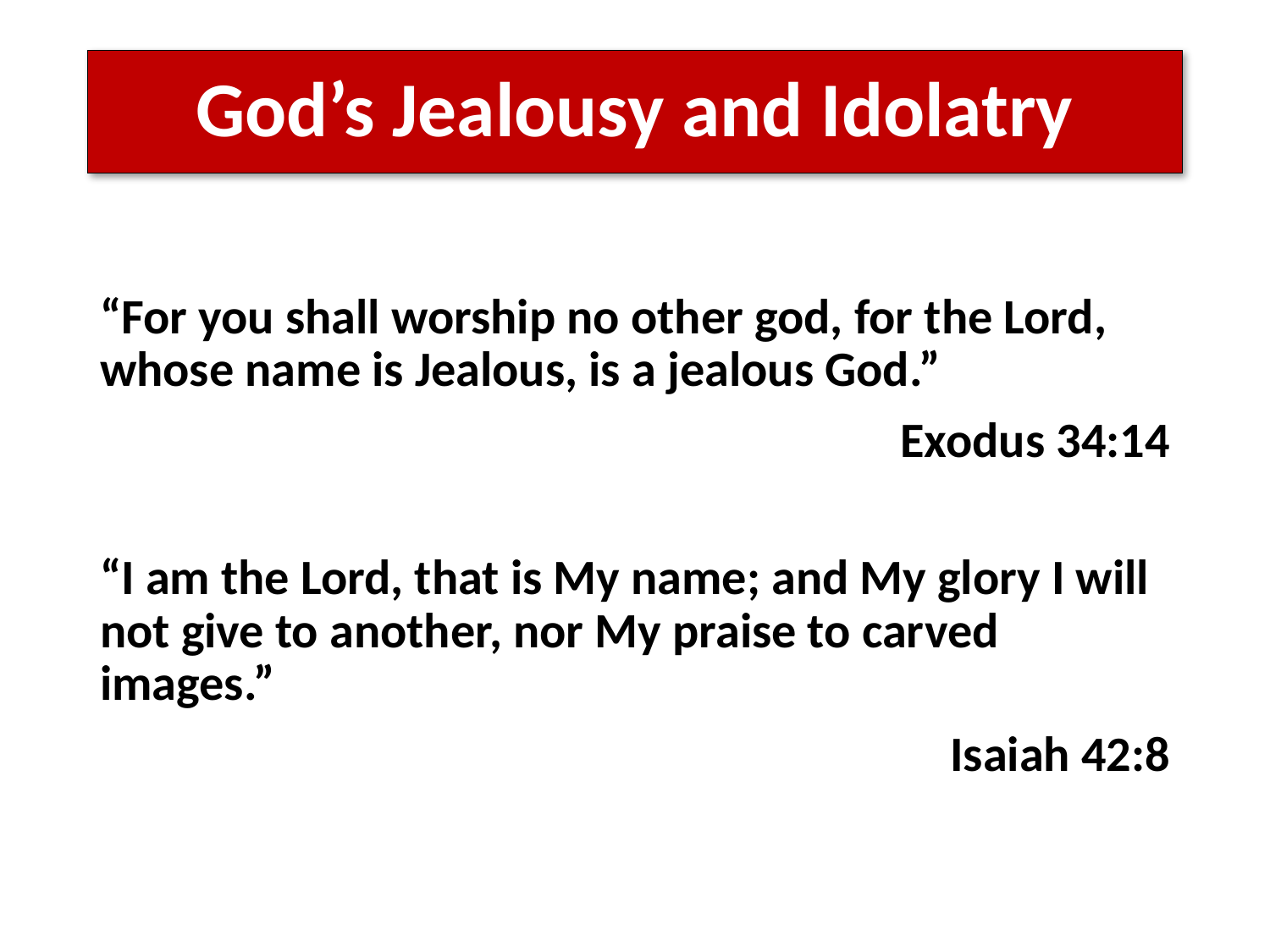

# God’s Jealousy and Idolatry
“For you shall worship no other god, for the Lord, whose name is Jealous, is a jealous God.”
Exodus 34:14

“I am the Lord, that is My name; and My glory I will not give to another, nor My praise to carved images.”
Isaiah 42:8